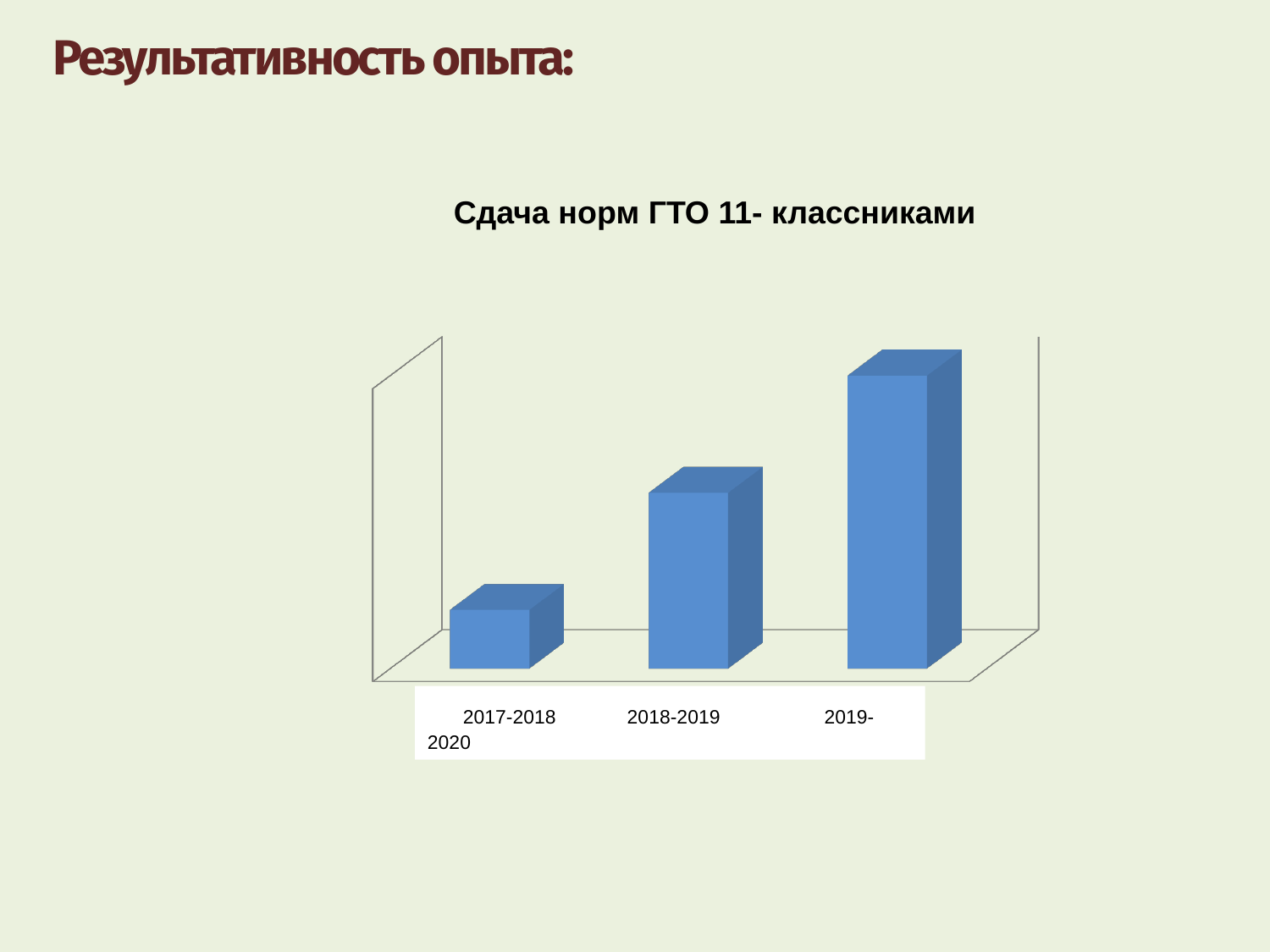

# Результативность опыта:
Сдача норм ГТО 11- классниками

[unsupported chart]

    2017-2018             2018-2019                   2019-2020